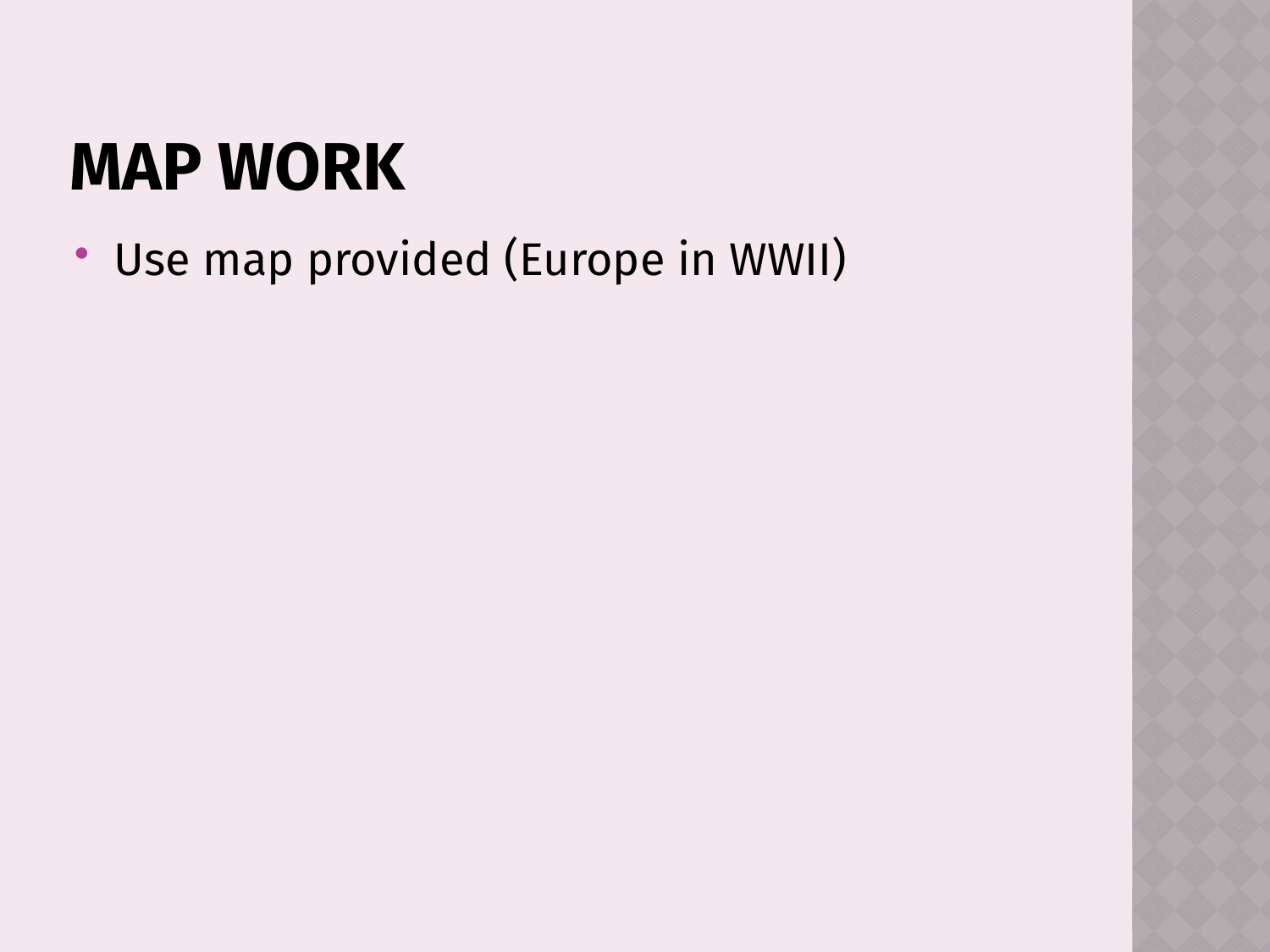

# Map Work
Use map provided (Europe in WWII)